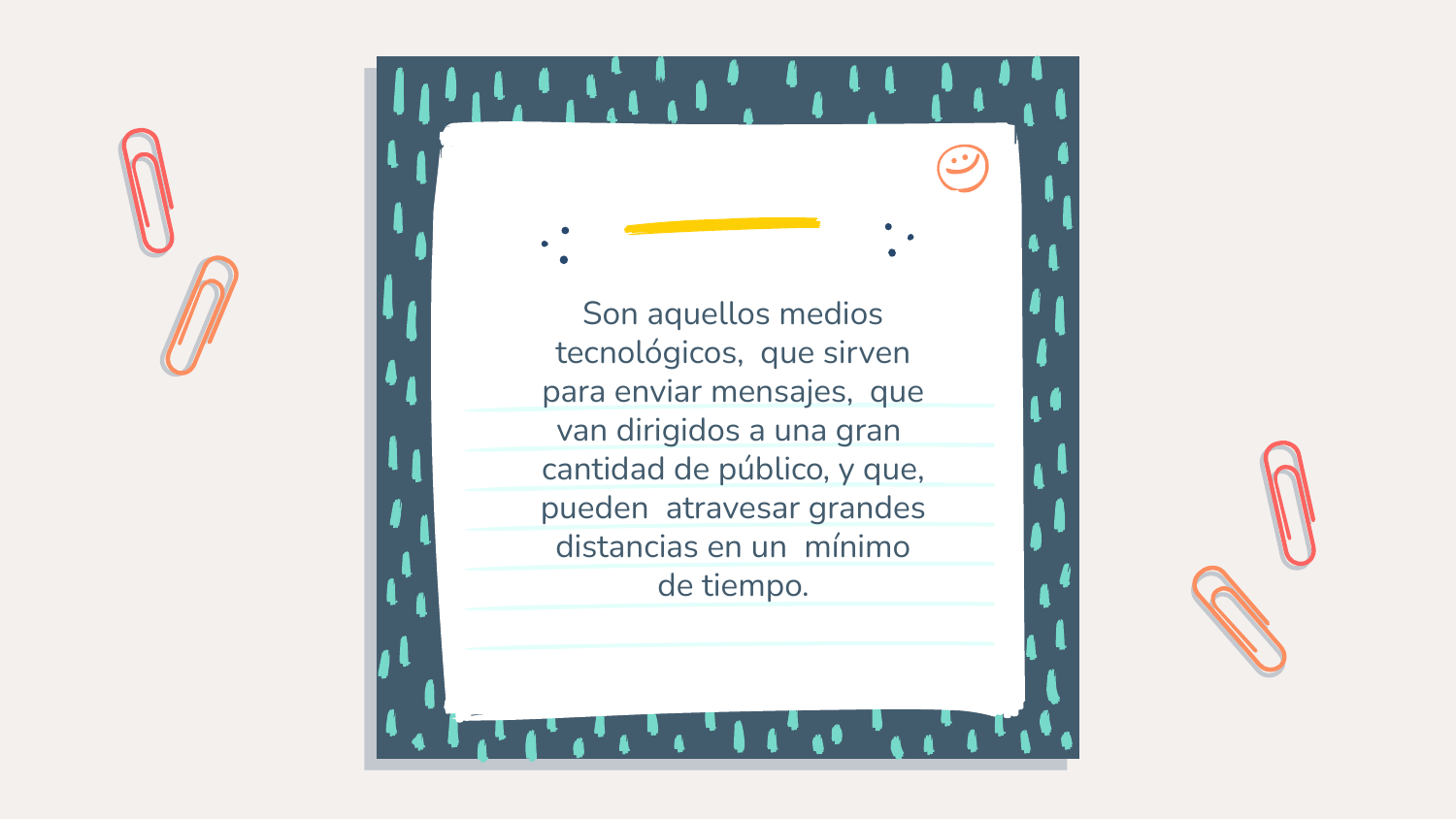

Son aquellos medios tecnológicos,  que sirven para enviar mensajes,  que van dirigidos a una gran  cantidad de público, y que, pueden  atravesar grandes distancias en un  mínimo de tiempo.